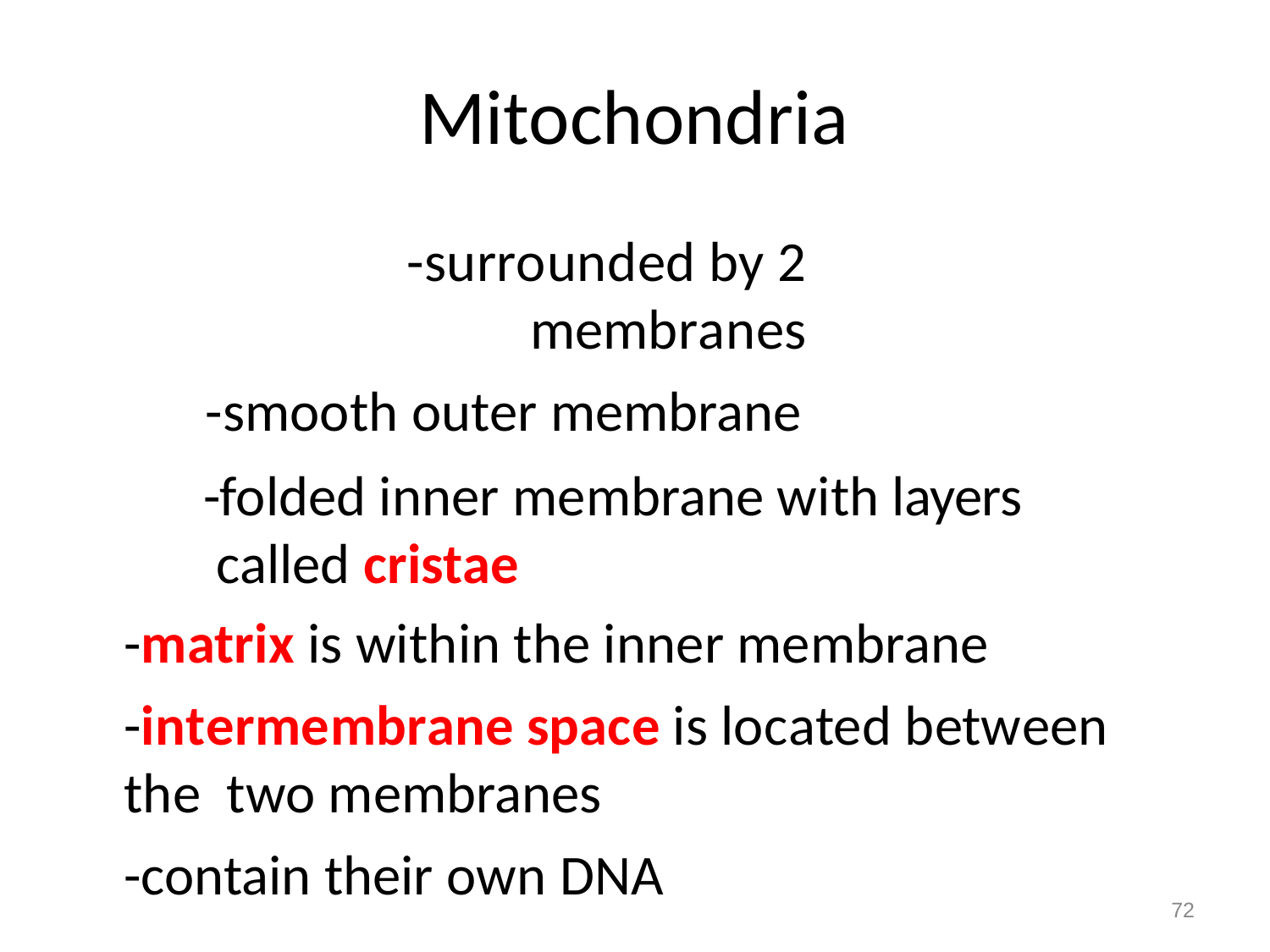

# Mitochondria
-surrounded by 2 membranes
-smooth outer membrane
-folded inner membrane with layers  called cristae
-matrix is within the inner membrane
-intermembrane space is located between the  two membranes
-contain their own DNA
72